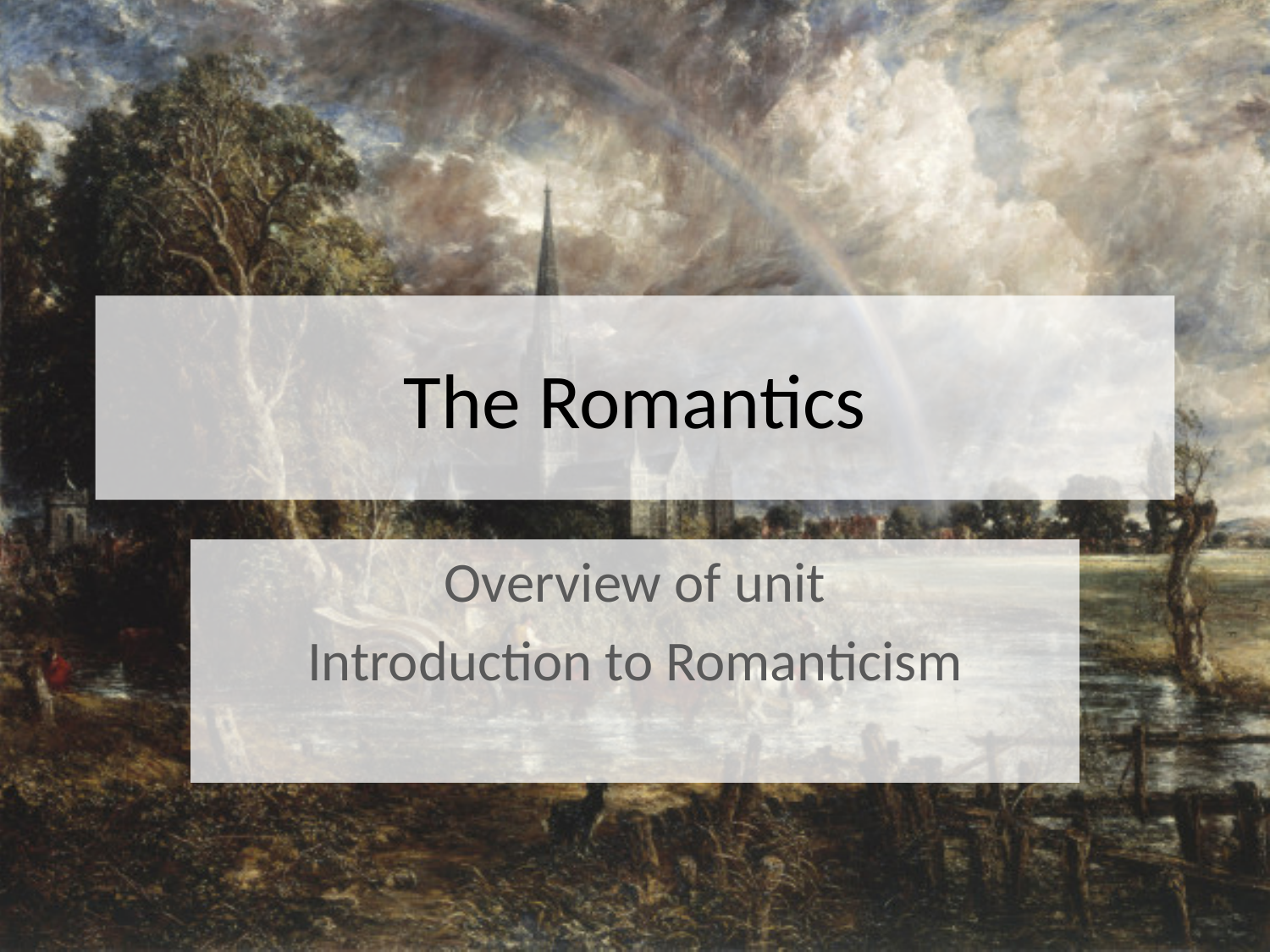

# The Romantics
Overview of unit
Introduction to Romanticism